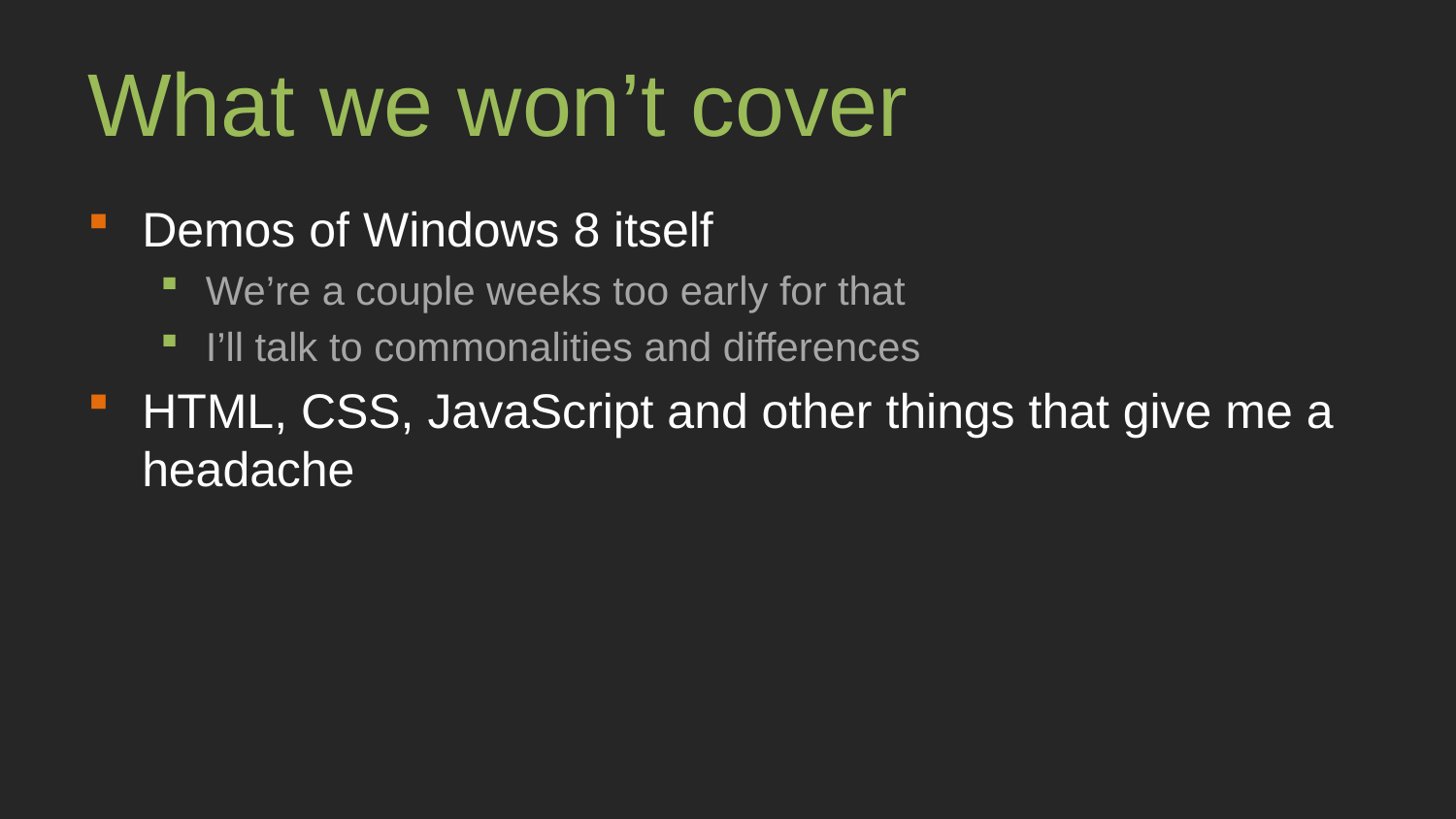

# What we won’t cover
Demos of Windows 8 itself
We’re a couple weeks too early for that
I’ll talk to commonalities and differences
HTML, CSS, JavaScript and other things that give me a headache